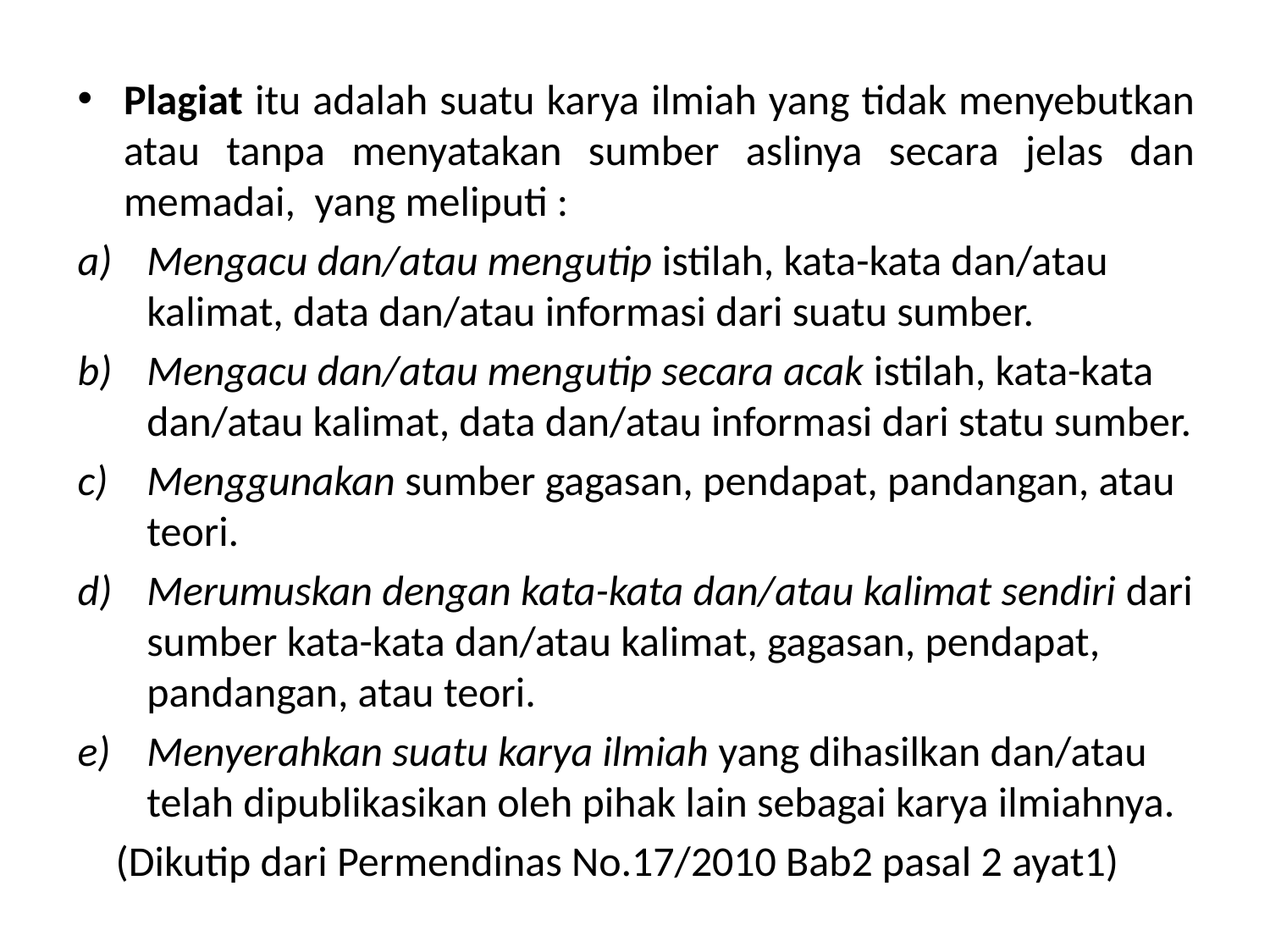

Plagiat itu adalah suatu karya ilmiah yang tidak menyebutkan atau tanpa menyatakan sumber aslinya secara jelas dan memadai,  yang meliputi :
Mengacu dan/atau mengutip istilah, kata-kata dan/atau kalimat, data dan/atau informasi dari suatu sumber.
Mengacu dan/atau mengutip secara acak istilah, kata-kata dan/atau kalimat, data dan/atau informasi dari statu sumber.
Menggunakan sumber gagasan, pendapat, pandangan, atau teori.
Merumuskan dengan kata-kata dan/atau kalimat sendiri dari sumber kata-kata dan/atau kalimat, gagasan, pendapat, pandangan, atau teori.
Menyerahkan suatu karya ilmiah yang dihasilkan dan/atau telah dipublikasikan oleh pihak lain sebagai karya ilmiahnya.
    (Dikutip dari Permendinas No.17/2010 Bab2 pasal 2 ayat1)